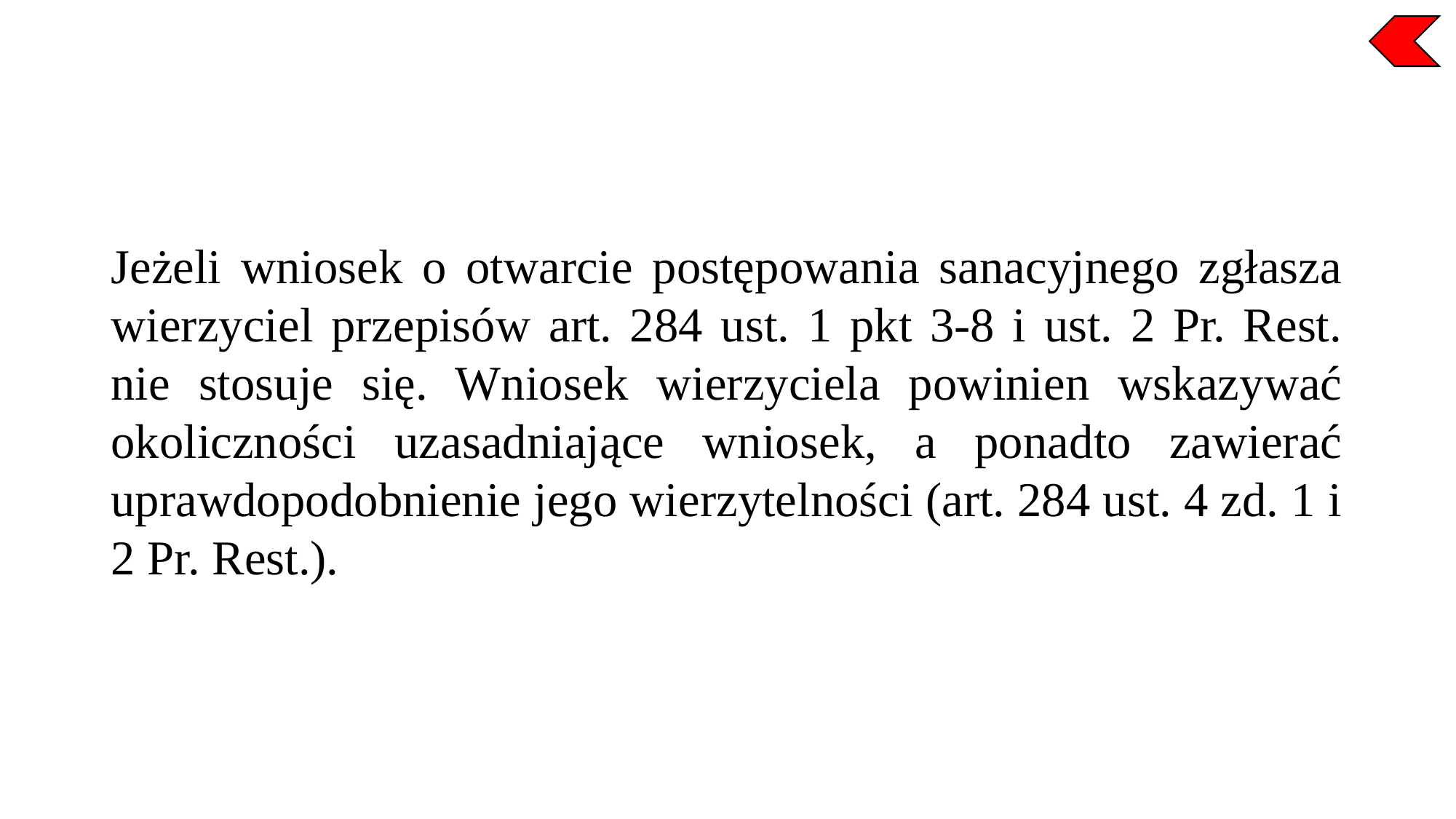

Jeżeli wniosek o otwarcie postępowania sanacyjnego zgłasza wierzyciel przepisów art. 284 ust. 1 pkt 3-8 i ust. 2 Pr. Rest. nie stosuje się. Wniosek wierzyciela powinien wskazywać okoliczności uzasadniające wniosek, a ponadto zawierać uprawdopodobnienie jego wierzytelności (art. 284 ust. 4 zd. 1 i 2 Pr. Rest.).